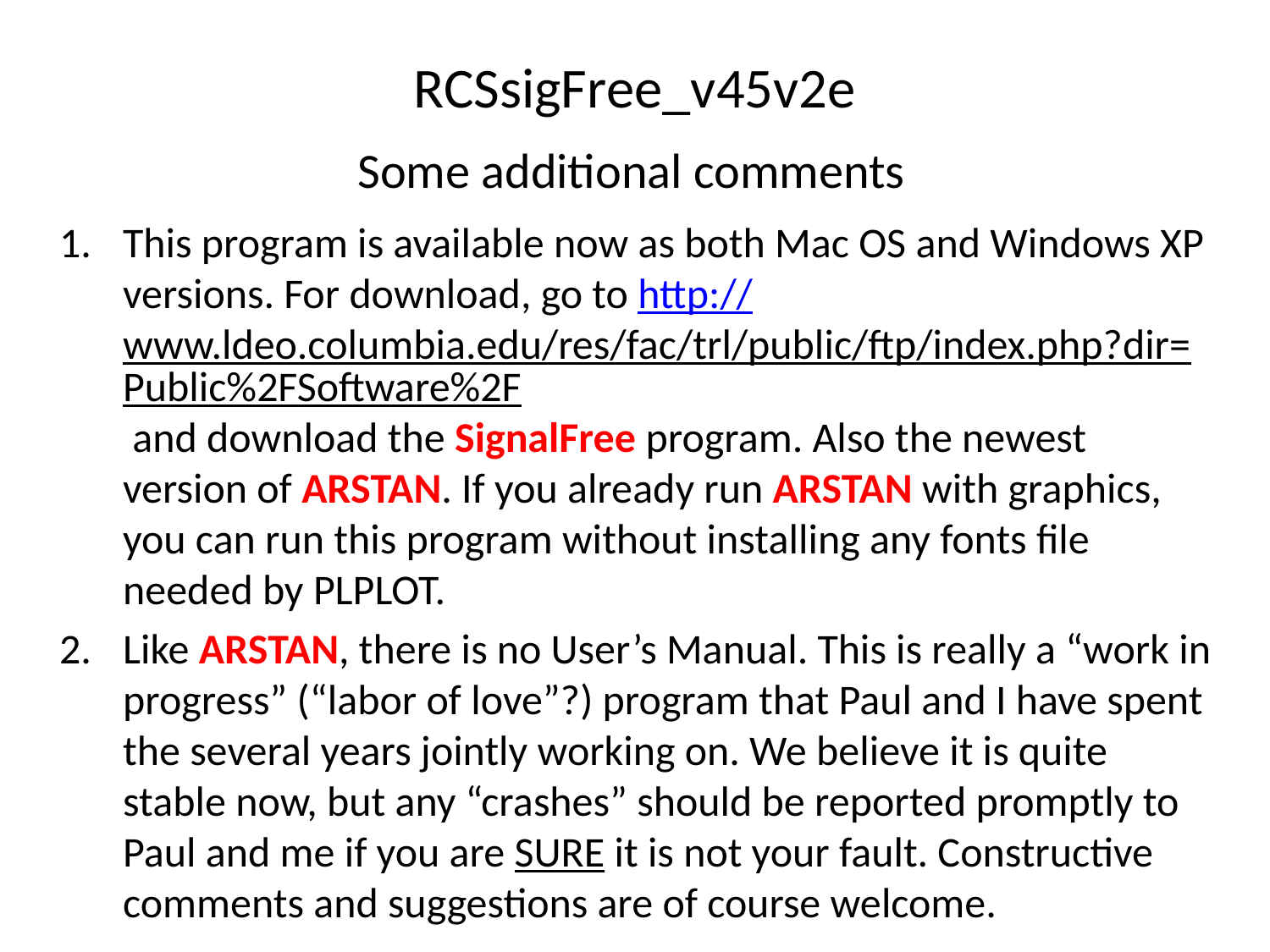

# RCSsigFree_v45v2e
Some additional comments
This program is available now as both Mac OS and Windows XP versions. For download, go to http://www.ldeo.columbia.edu/res/fac/trl/public/ftp/index.php?dir=Public%2FSoftware%2F and download the SignalFree program. Also the newest version of ARSTAN. If you already run ARSTAN with graphics, you can run this program without installing any fonts file needed by PLPLOT.
Like ARSTAN, there is no User’s Manual. This is really a “work in progress” (“labor of love”?) program that Paul and I have spent the several years jointly working on. We believe it is quite stable now, but any “crashes” should be reported promptly to Paul and me if you are SURE it is not your fault. Constructive comments and suggestions are of course welcome.